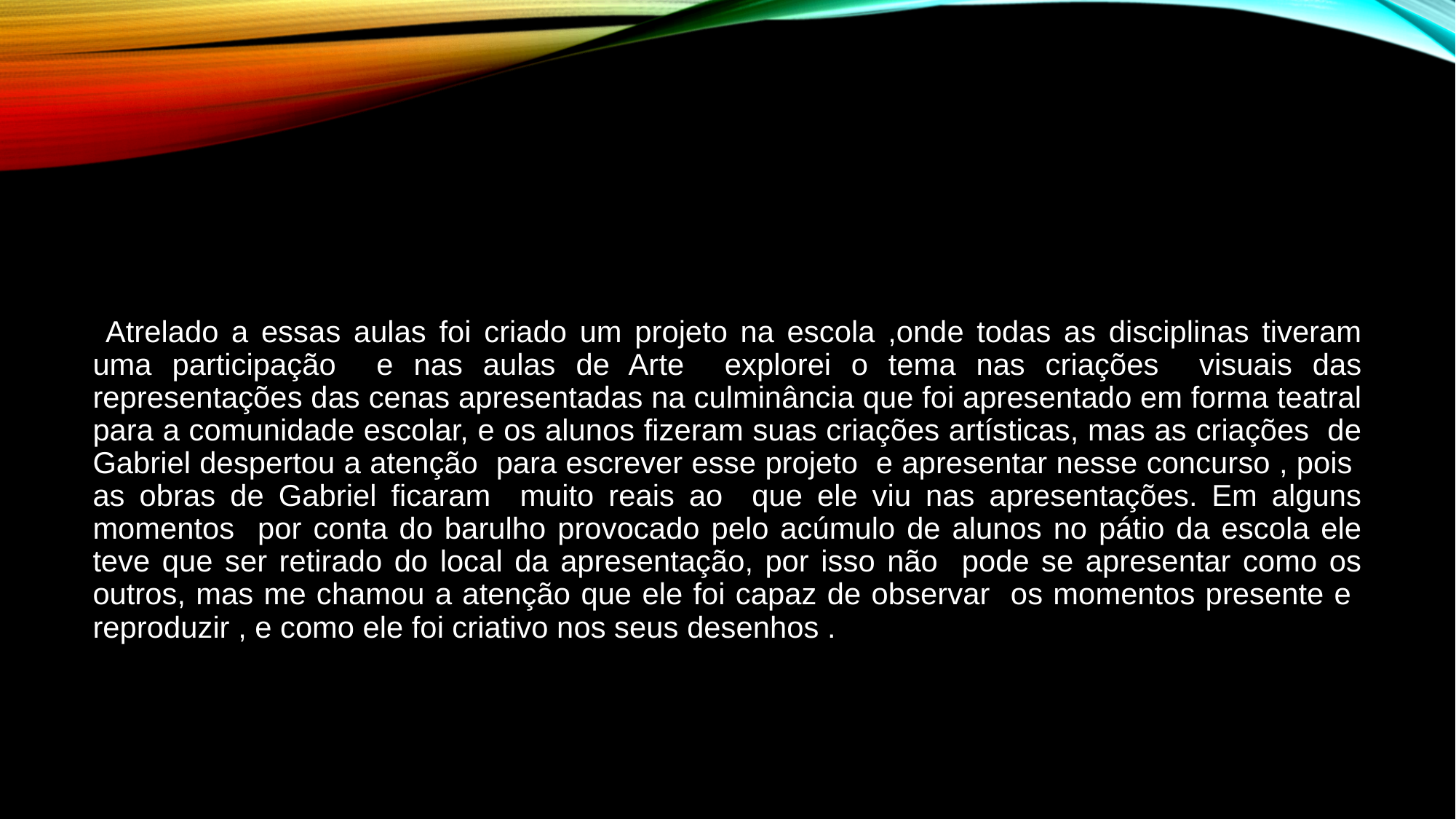

#
 Atrelado a essas aulas foi criado um projeto na escola ,onde todas as disciplinas tiveram uma participação  e nas aulas de Arte  explorei o tema nas criações  visuais das representações das cenas apresentadas na culminância que foi apresentado em forma teatral para a comunidade escolar, e os alunos fizeram suas criações artísticas, mas as criações  de Gabriel despertou a atenção  para escrever esse projeto  e apresentar nesse concurso , pois  as obras de Gabriel ficaram  muito reais ao  que ele viu nas apresentações. Em alguns momentos  por conta do barulho provocado pelo acúmulo de alunos no pátio da escola ele teve que ser retirado do local da apresentação, por isso não  pode se apresentar como os outros, mas me chamou a atenção que ele foi capaz de observar  os momentos presente e  reproduzir , e como ele foi criativo nos seus desenhos .